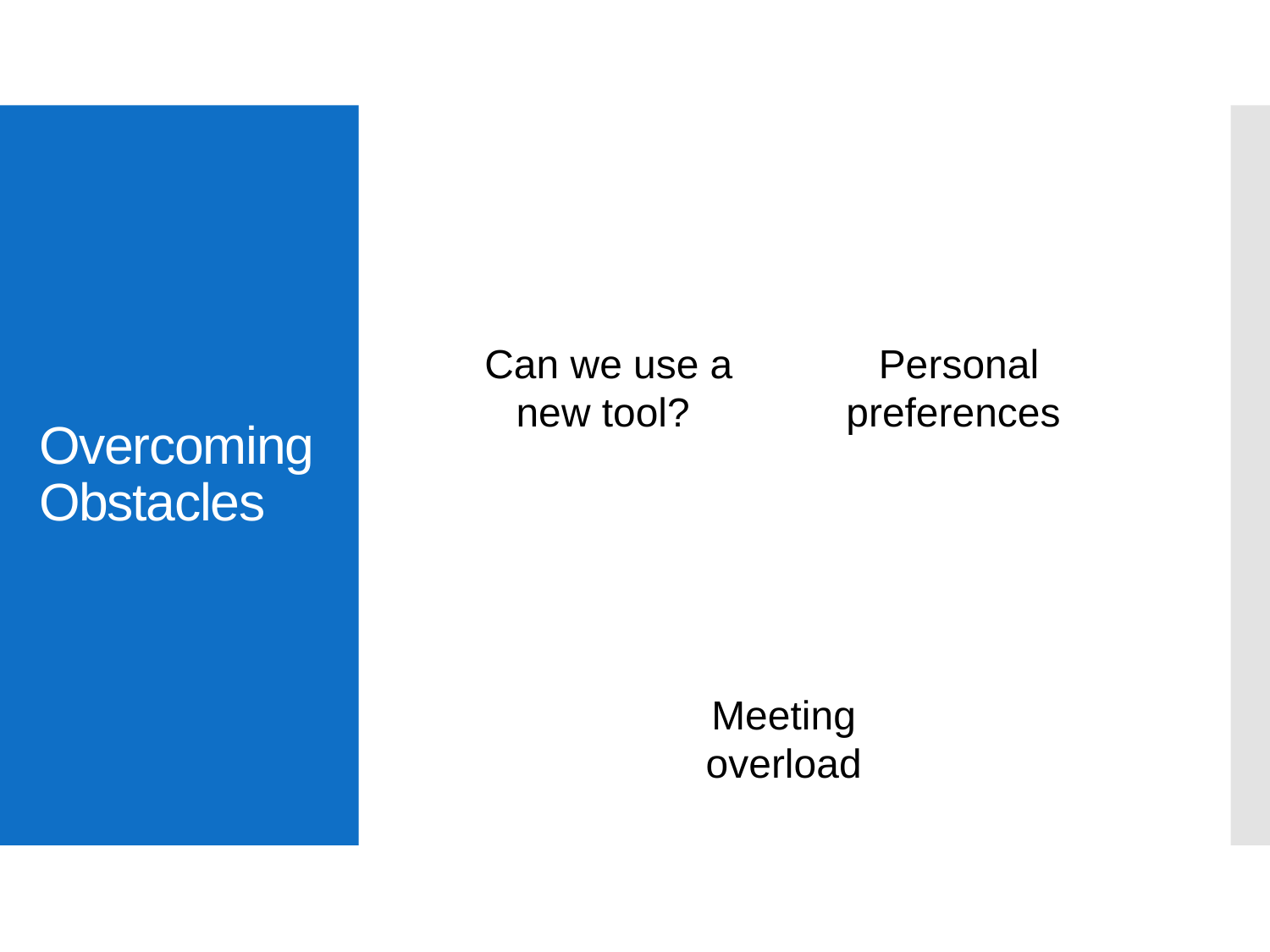

Can we use a new tool?
Personal preferences
Meeting overload
# Overcoming Obstacles